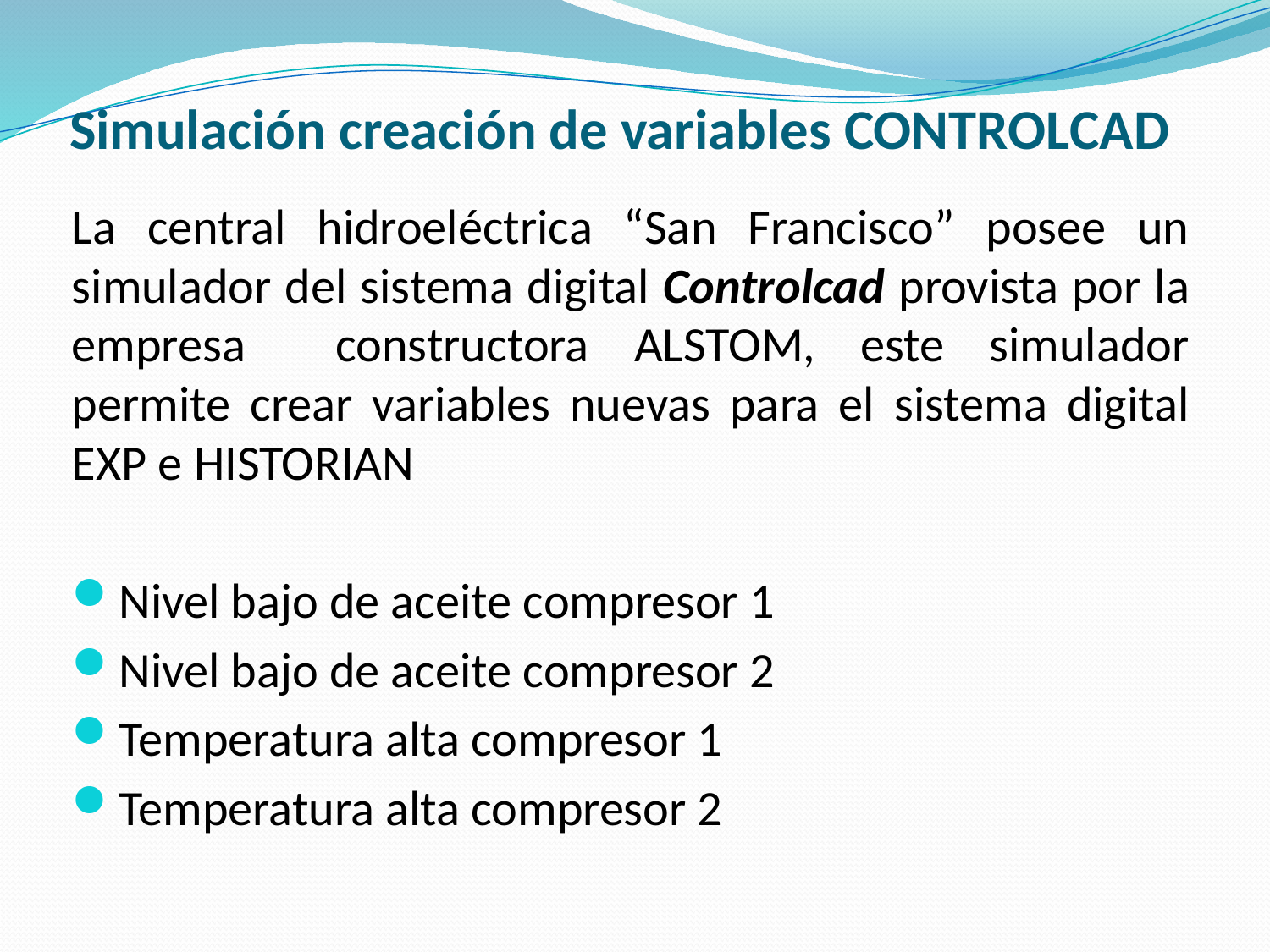

# Simulación creación de variables CONTROLCAD
La central hidroeléctrica “San Francisco” posee un simulador del sistema digital Controlcad provista por la empresa  constructora ALSTOM, este simulador permite crear variables nuevas para el sistema digital EXP e HISTORIAN

Nivel bajo de aceite compresor 1
Nivel bajo de aceite compresor 2
Temperatura alta compresor 1
Temperatura alta compresor 2